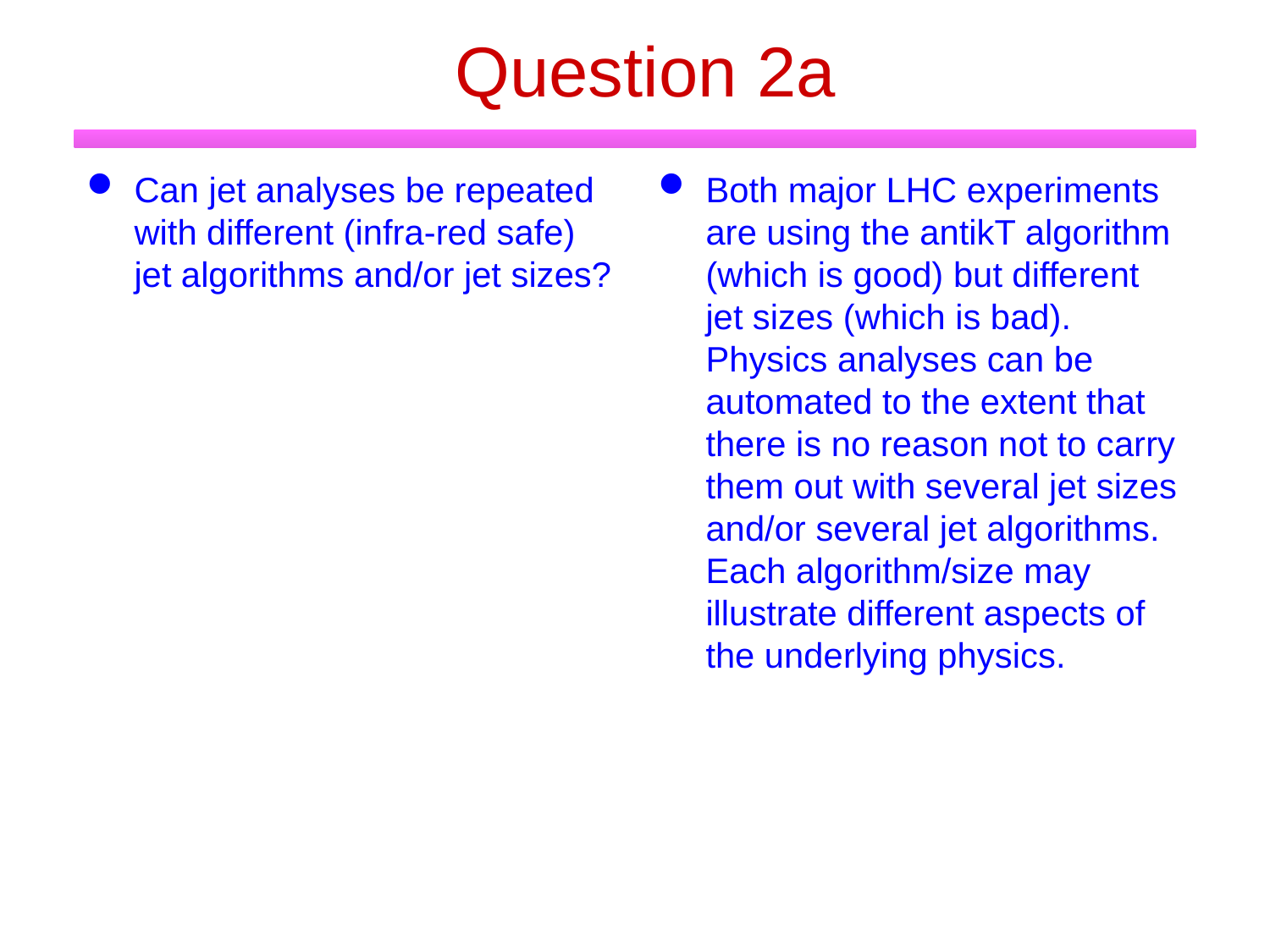

# Question 2a
Can jet analyses be repeated with different (infra-red safe) jet algorithms and/or jet sizes?
Both major LHC experiments are using the antikT algorithm (which is good) but different jet sizes (which is bad). Physics analyses can be automated to the extent that there is no reason not to carry them out with several jet sizes and/or several jet algorithms. Each algorithm/size may illustrate different aspects of the underlying physics.